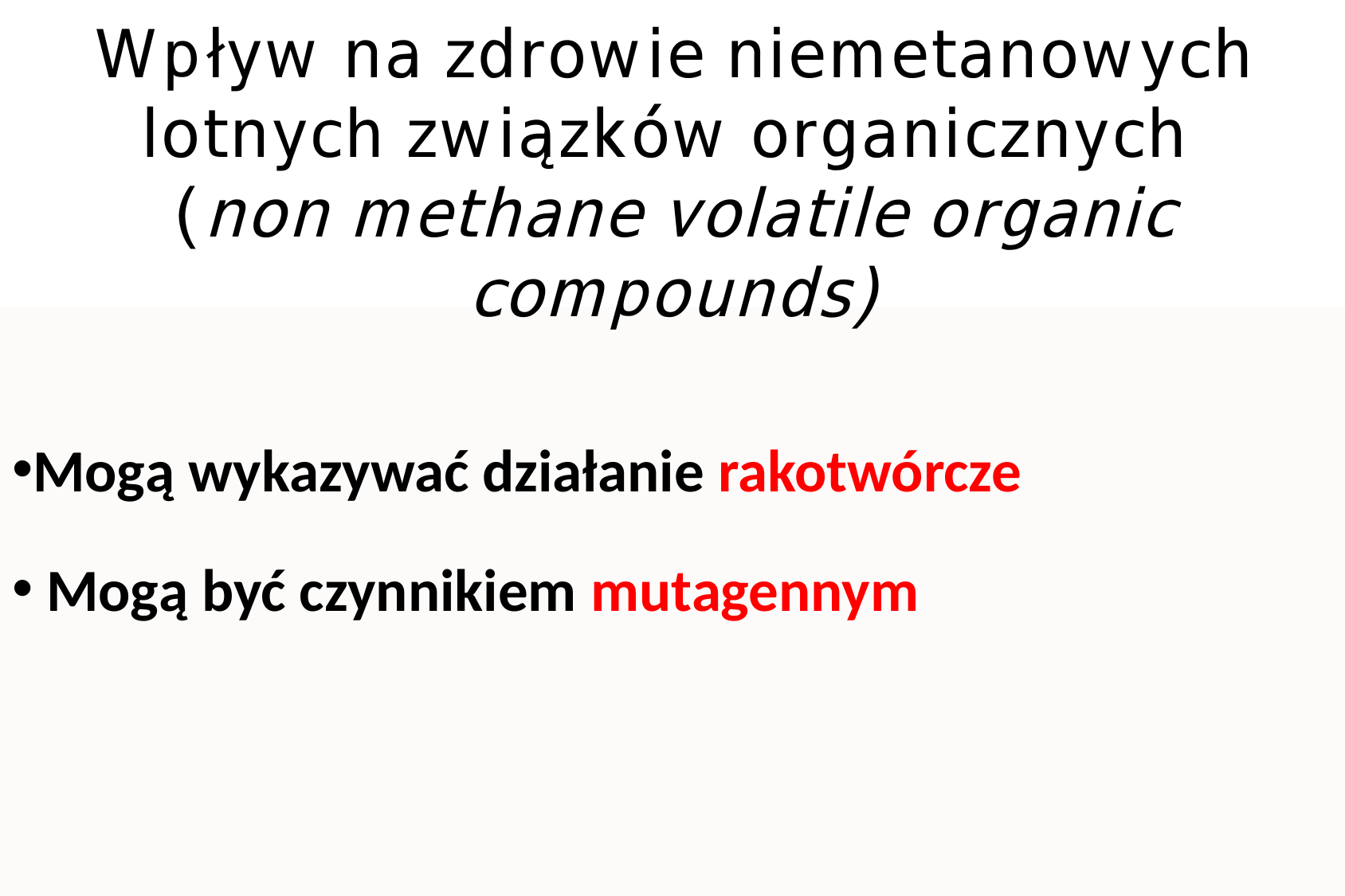

# Wpływ na zdrowie niemetanowych lotnych związków organicznych (non methane volatile organic compounds)

Mogą wykazywać działanie rakotwórcze
 Mogą być czynnikiem mutagennym